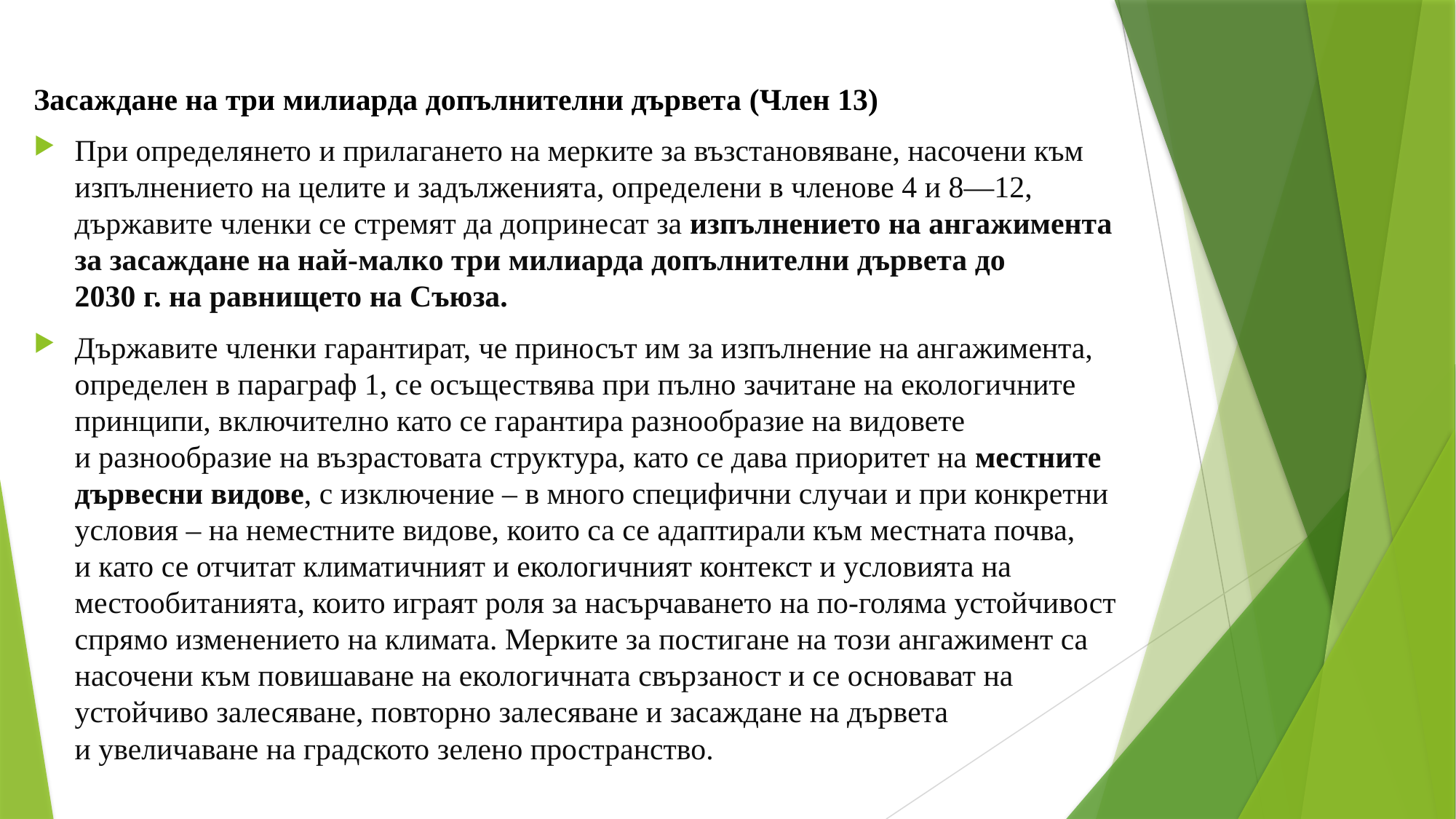

Засаждане на три милиарда допълнителни дървета (Член 13)
При определянето и прилагането на мерките за възстановяване, насочени към изпълнението на целите и задълженията, определени в членове 4 и 8—12, държавите членки се стремят да допринесат за изпълнението на ангажимента за засаждане на най-малко три милиарда допълнителни дървета до 2030 г. на равнището на Съюза.
Държавите членки гарантират, че приносът им за изпълнение на ангажимента, определен в параграф 1, се осъществява при пълно зачитане на екологичните принципи, включително като се гарантира разнообразие на видовете и разнообразие на възрастовата структура, като се дава приоритет на местните дървесни видове, с изключение – в много специфични случаи и при конкретни условия – на неместните видове, които са се адаптирали към местната почва, и като се отчитат климатичният и екологичният контекст и условията на местообитанията, които играят роля за насърчаването на по-голяма устойчивост спрямо изменението на климата. Мерките за постигане на този ангажимент са насочени към повишаване на екологичната свързаност и се основават на устойчиво залесяване, повторно залесяване и засаждане на дървета и увеличаване на градското зелено пространство.